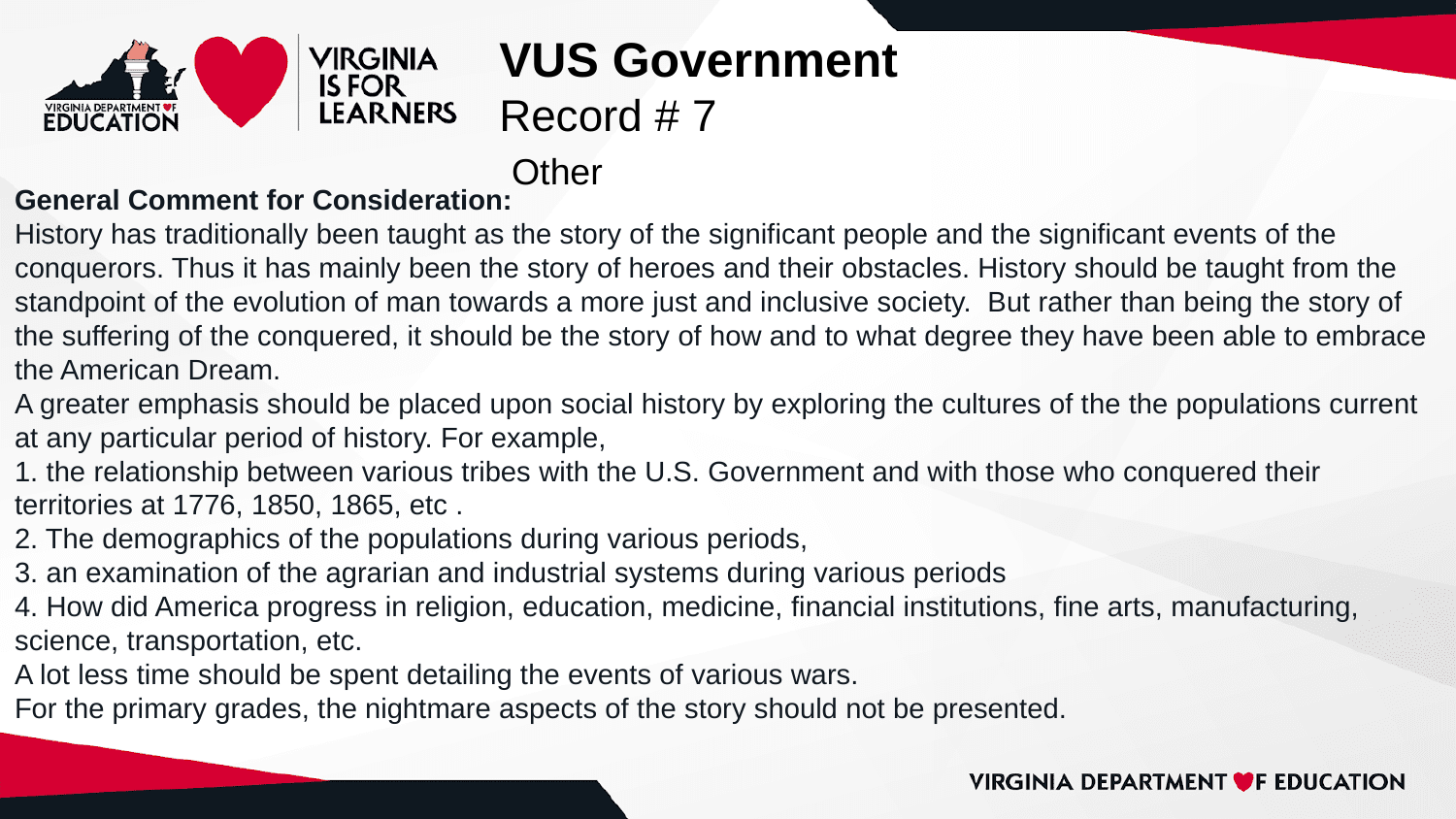

# VUS Government
Record # 7
 Other
General Comment for Consideration:
History has traditionally been taught as the story of the significant people and the significant events of the conquerors. Thus it has mainly been the story of heroes and their obstacles. History should be taught from the standpoint of the evolution of man towards a more just and inclusive society.  But rather than being the story of the suffering of the conquered, it should be the story of how and to what degree they have been able to embrace the American Dream.
A greater emphasis should be placed upon social history by exploring the cultures of the the populations current at any particular period of history. For example,
1. the relationship between various tribes with the U.S. Government and with those who conquered their territories at 1776, 1850, 1865, etc .
2. The demographics of the populations during various periods,
3. an examination of the agrarian and industrial systems during various periods
4. How did America progress in religion, education, medicine, financial institutions, fine arts, manufacturing, science, transportation, etc.
A lot less time should be spent detailing the events of various wars.
For the primary grades, the nightmare aspects of the story should not be presented.